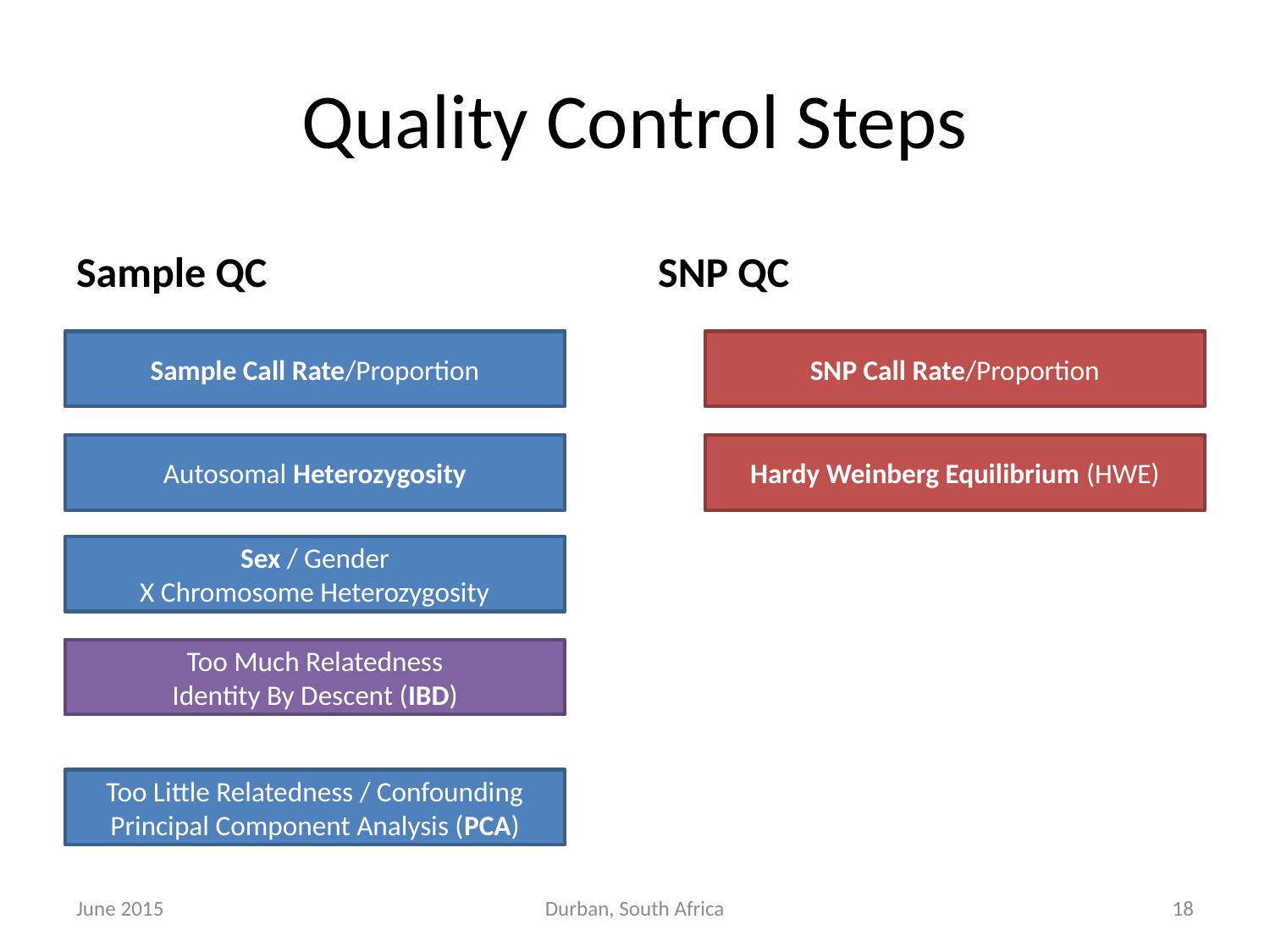

# Quality Control Steps
Sample QC
SNP QC

Sample Call Rate/Proportion
SNP Call Rate/Proportion
Autosomal Heterozygosity
Hardy Weinberg Equilibrium (HWE)
Sex / Gender
X Chromosome Heterozygosity
Too Much Relatedness
Identity By Descent (IBD)
Too Little Relatedness / Confounding
Principal Component Analysis (PCA)
June 2015
Durban, South Africa
18